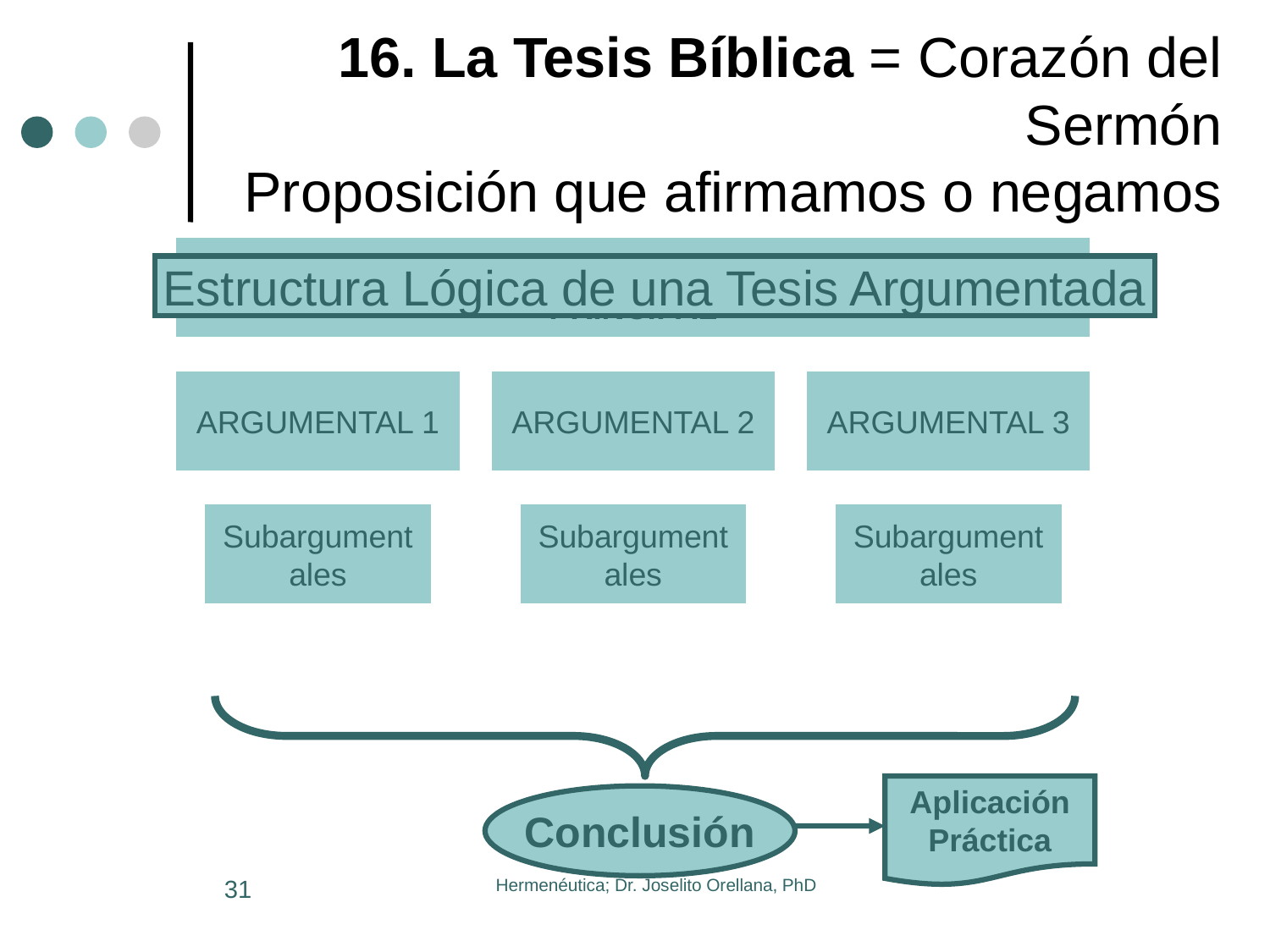

# 16. La Tesis Bíblica = Corazón del Sermón Proposición que afirmamos o negamos
TESIS
PRINCIPAL
ARGUMENTAL 1
Subargumentales
ARGUMENTAL 2
Subargumentales
ARGUMENTAL 3
Subargumentales

Estructura Lógica de una Tesis Argumentada
Aplicación
Práctica
Conclusión

31
Hermenéutica; Dr. Joselito Orellana, PhD